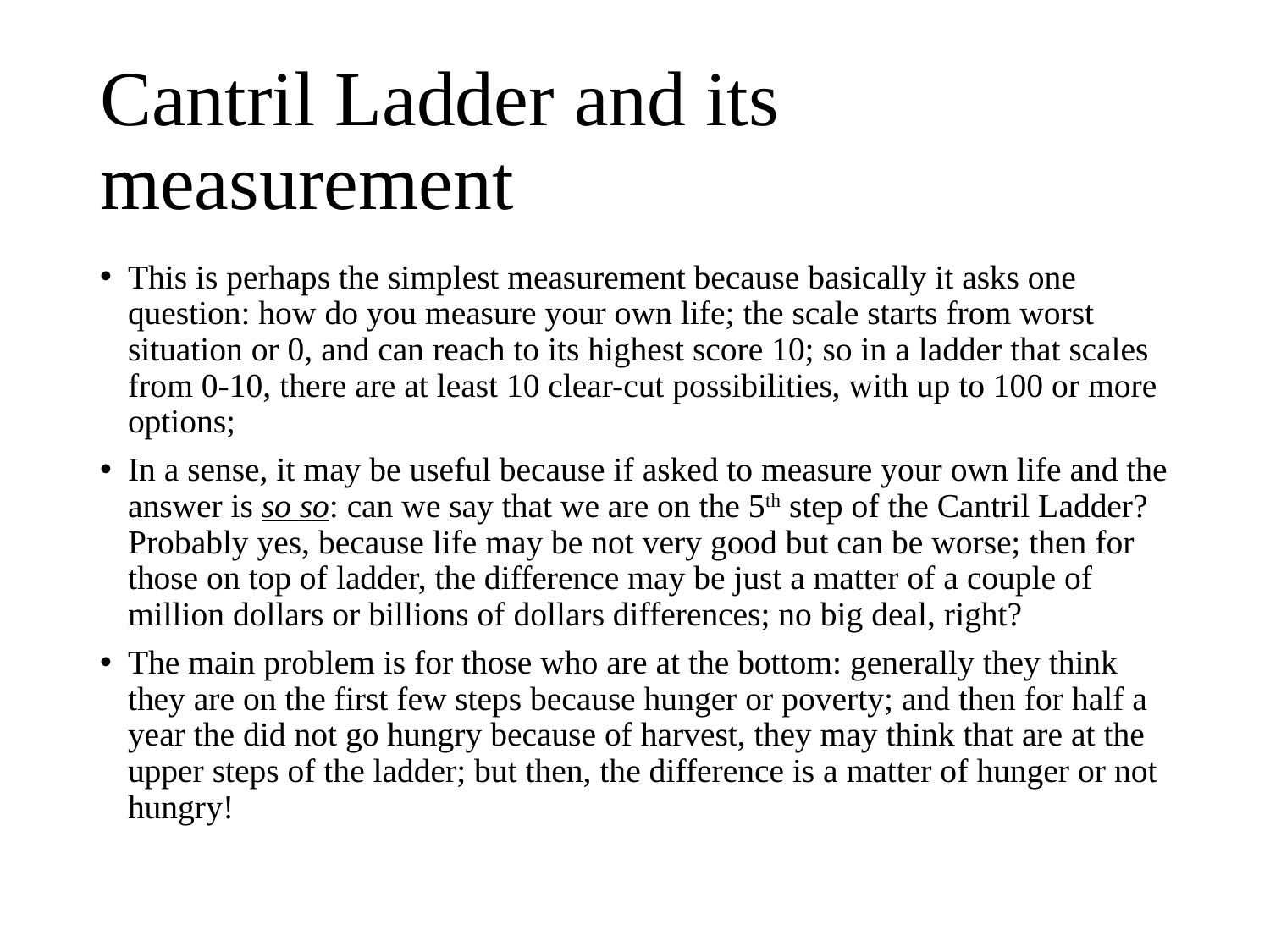

# Cantril Ladder and its measurement
This is perhaps the simplest measurement because basically it asks one question: how do you measure your own life; the scale starts from worst situation or 0, and can reach to its highest score 10; so in a ladder that scales from 0-10, there are at least 10 clear-cut possibilities, with up to 100 or more options;
In a sense, it may be useful because if asked to measure your own life and the answer is so so: can we say that we are on the 5th step of the Cantril Ladder? Probably yes, because life may be not very good but can be worse; then for those on top of ladder, the difference may be just a matter of a couple of million dollars or billions of dollars differences; no big deal, right?
The main problem is for those who are at the bottom: generally they think they are on the first few steps because hunger or poverty; and then for half a year the did not go hungry because of harvest, they may think that are at the upper steps of the ladder; but then, the difference is a matter of hunger or not hungry!